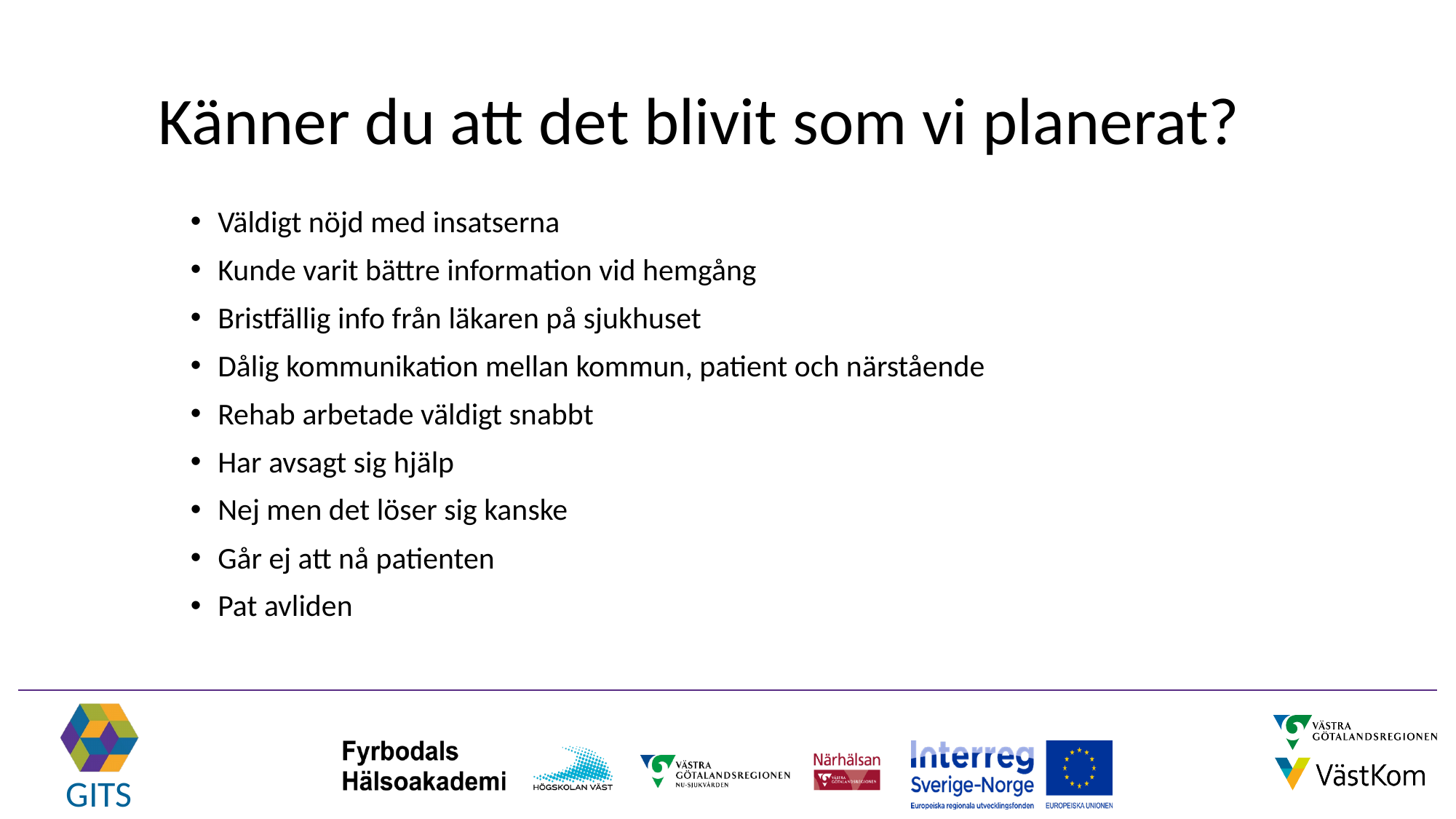

# Känner du att det blivit som vi planerat?
Väldigt nöjd med insatserna
Kunde varit bättre information vid hemgång
Bristfällig info från läkaren på sjukhuset
Dålig kommunikation mellan kommun, patient och närstående
Rehab arbetade väldigt snabbt
Har avsagt sig hjälp
Nej men det löser sig kanske
Går ej att nå patienten
Pat avliden